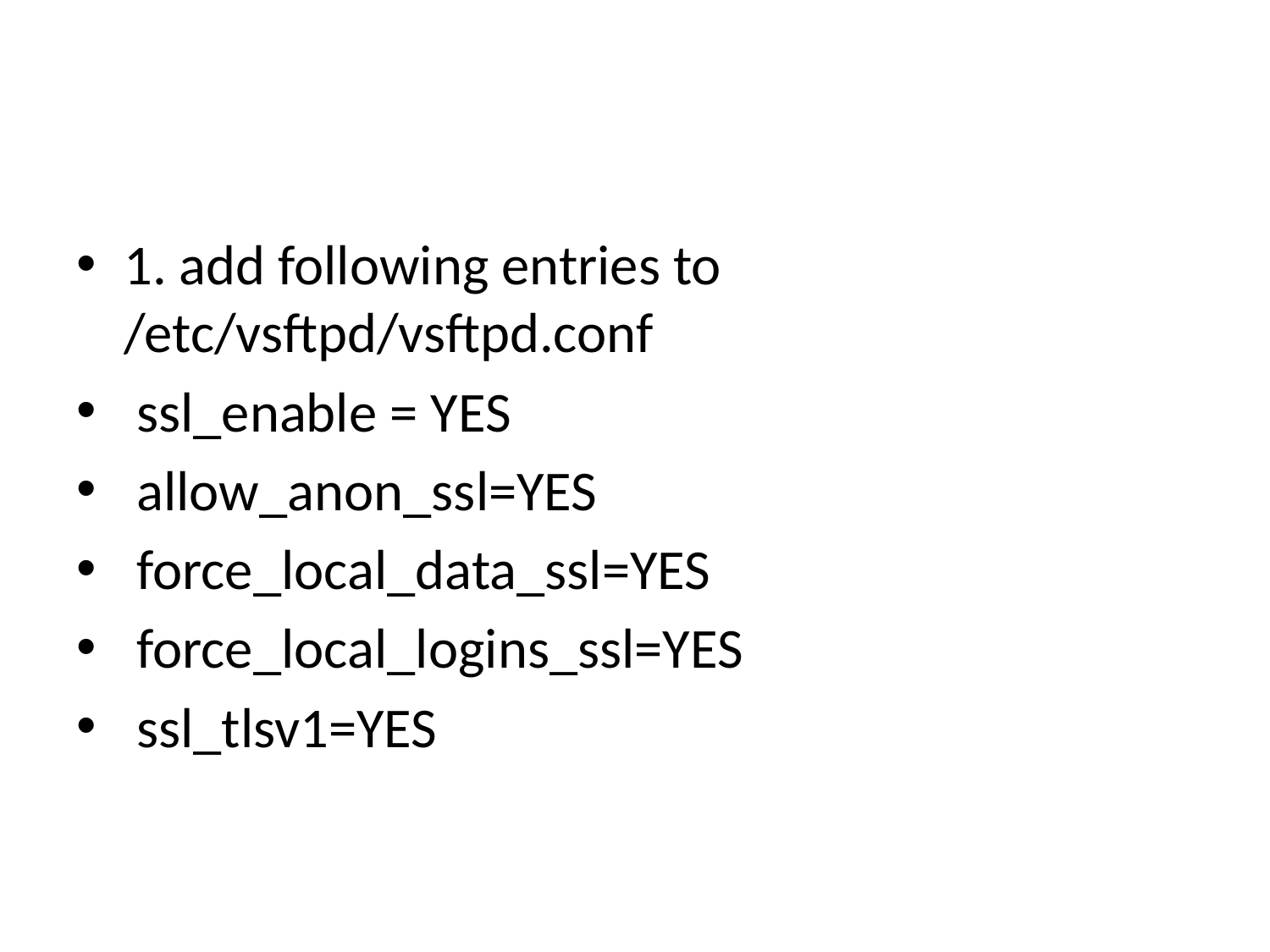

#
1. add following entries to /etc/vsftpd/vsftpd.conf
 ssl_enable = YES
 allow_anon_ssl=YES
 force_local_data_ssl=YES
 force_local_logins_ssl=YES
 ssl_tlsv1=YES